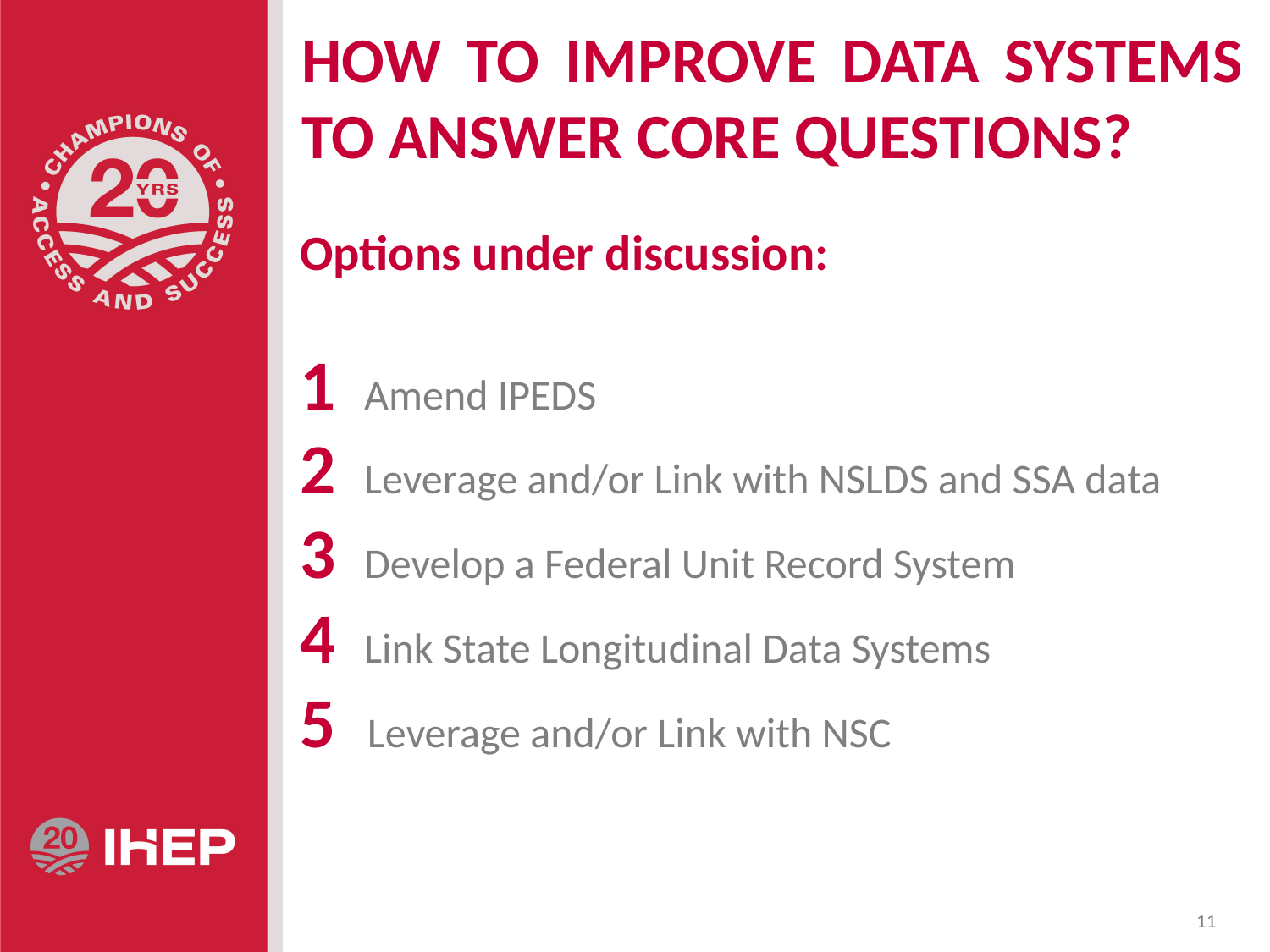

# HOW TO IMPROVE DATA SYSTEMS TO ANSWER CORE QUESTIONS?
Options under discussion:

1   Amend IPEDS
2   Leverage and/or Link with NSLDS and SSA data
3   Develop a Federal Unit Record System
4   Link State Longitudinal Data Systems
5  Leverage and/or Link with NSC

11